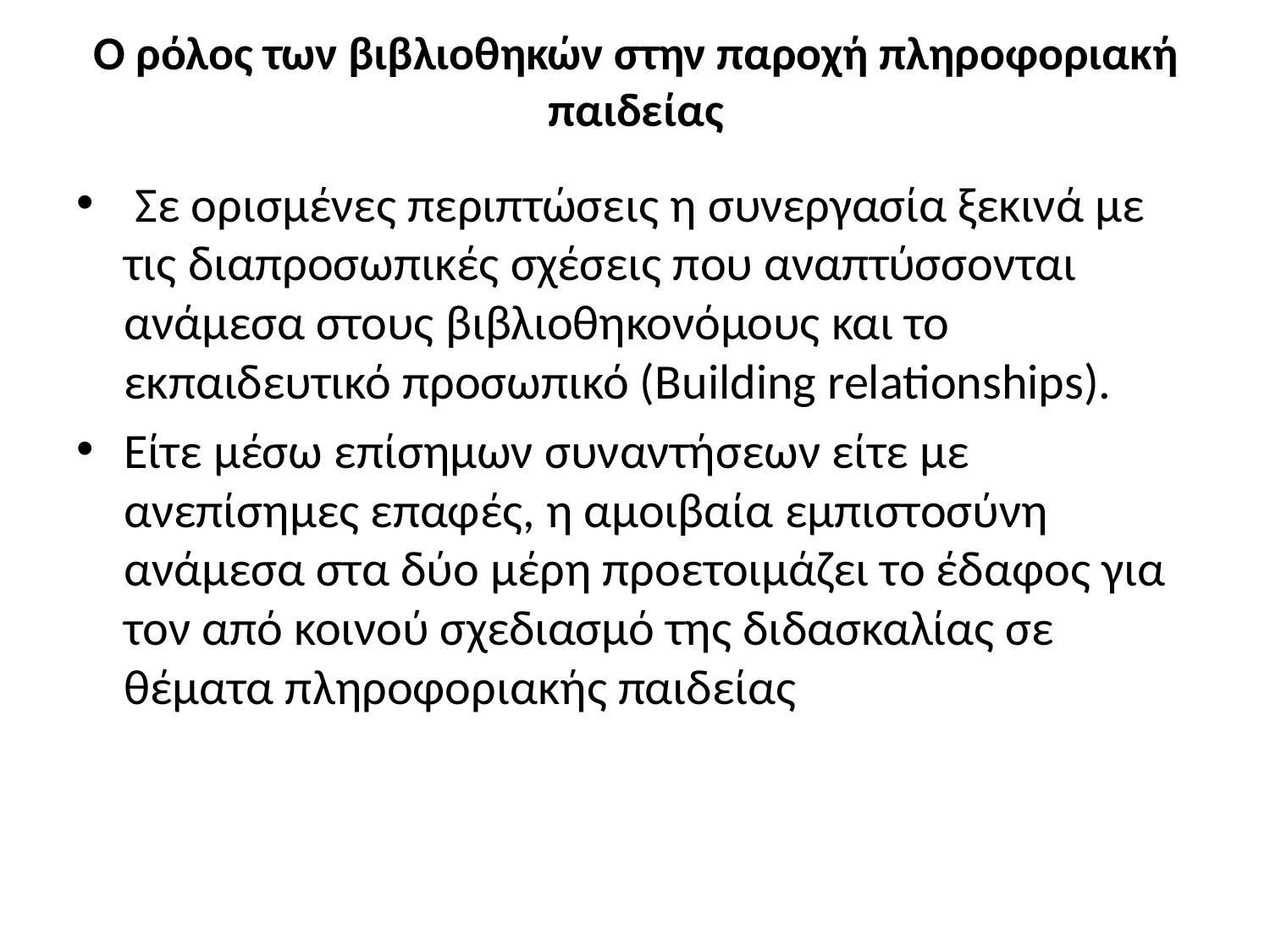

# Ο ρόλος των βιβλιοθηκών στην παροχή πληροφοριακή παιδείας
 Σε ορισμένες περιπτώσεις η συνεργασία ξεκινά με τις διαπροσωπικές σχέσεις που αναπτύσσονται ανάμεσα στους βιβλιοθηκονόμους και το εκπαιδευτικό προσωπικό (Building relationships).
Είτε μέσω επίσημων συναντήσεων είτε με ανεπίσημες επαφές, η αμοιβαία εμπιστοσύνη ανάμεσα στα δύο μέρη προετοιμάζει το έδαφος για τον από κοινού σχεδιασμό της διδασκαλίας σε θέματα πληροφοριακής παιδείας